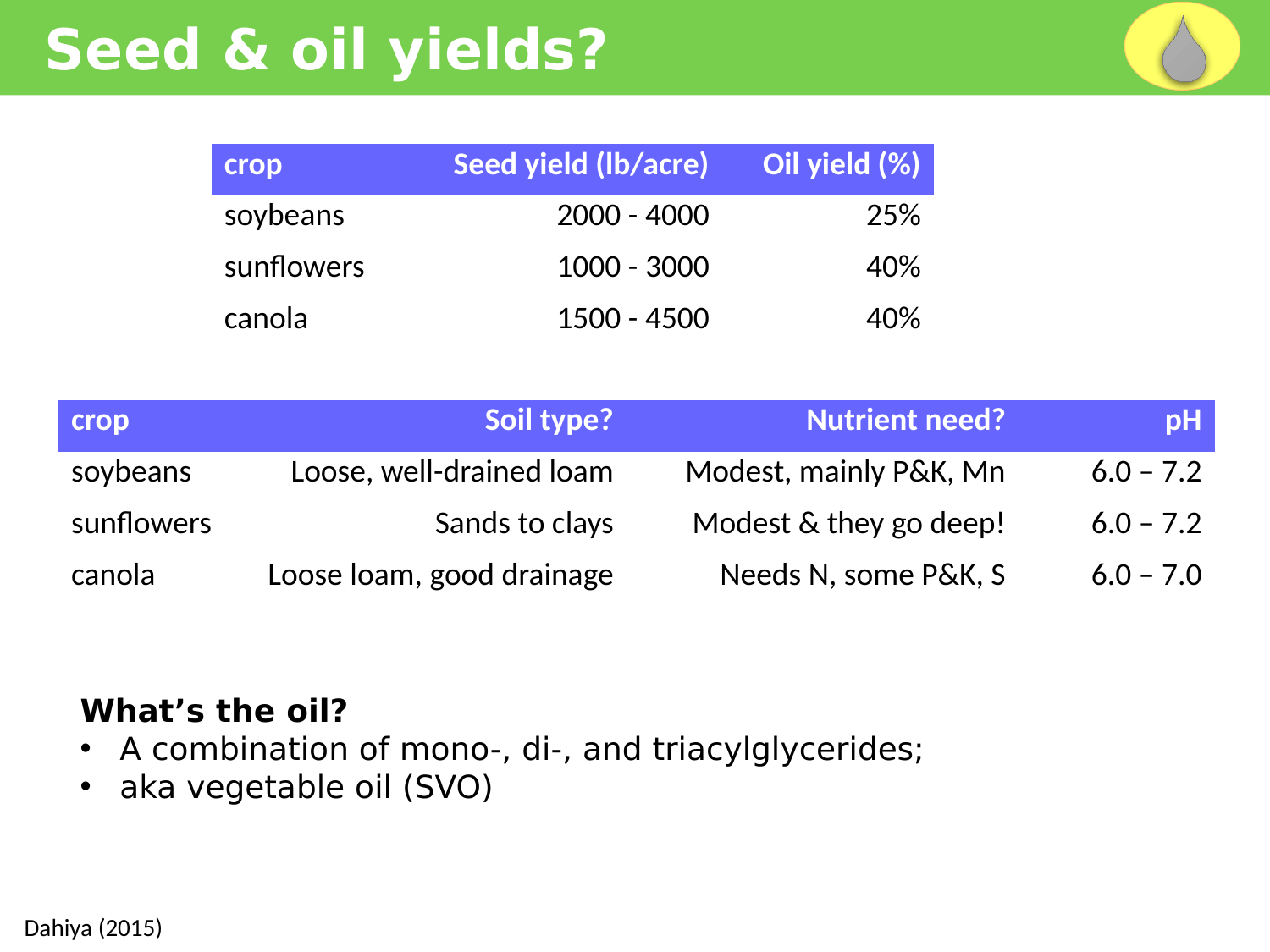

Seed & oil yields?
| crop | Seed yield (lb/acre) | Oil yield (%) |
| --- | --- | --- |
| soybeans | 2000 - 4000 | 25% |
| sunflowers | 1000 - 3000 | 40% |
| canola | 1500 - 4500 | 40% |
| crop | Soil type? | Nutrient need? | pH |
| --- | --- | --- | --- |
| soybeans | Loose, well-drained loam | Modest, mainly P&K, Mn | 6.0 – 7.2 |
| sunflowers | Sands to clays | Modest & they go deep! | 6.0 – 7.2 |
| canola | Loose loam, good drainage | Needs N, some P&K, S | 6.0 – 7.0 |
What’s the oil?
A combination of mono-, di-, and triacylglycerides;
aka vegetable oil (SVO)
Dahiya (2015)